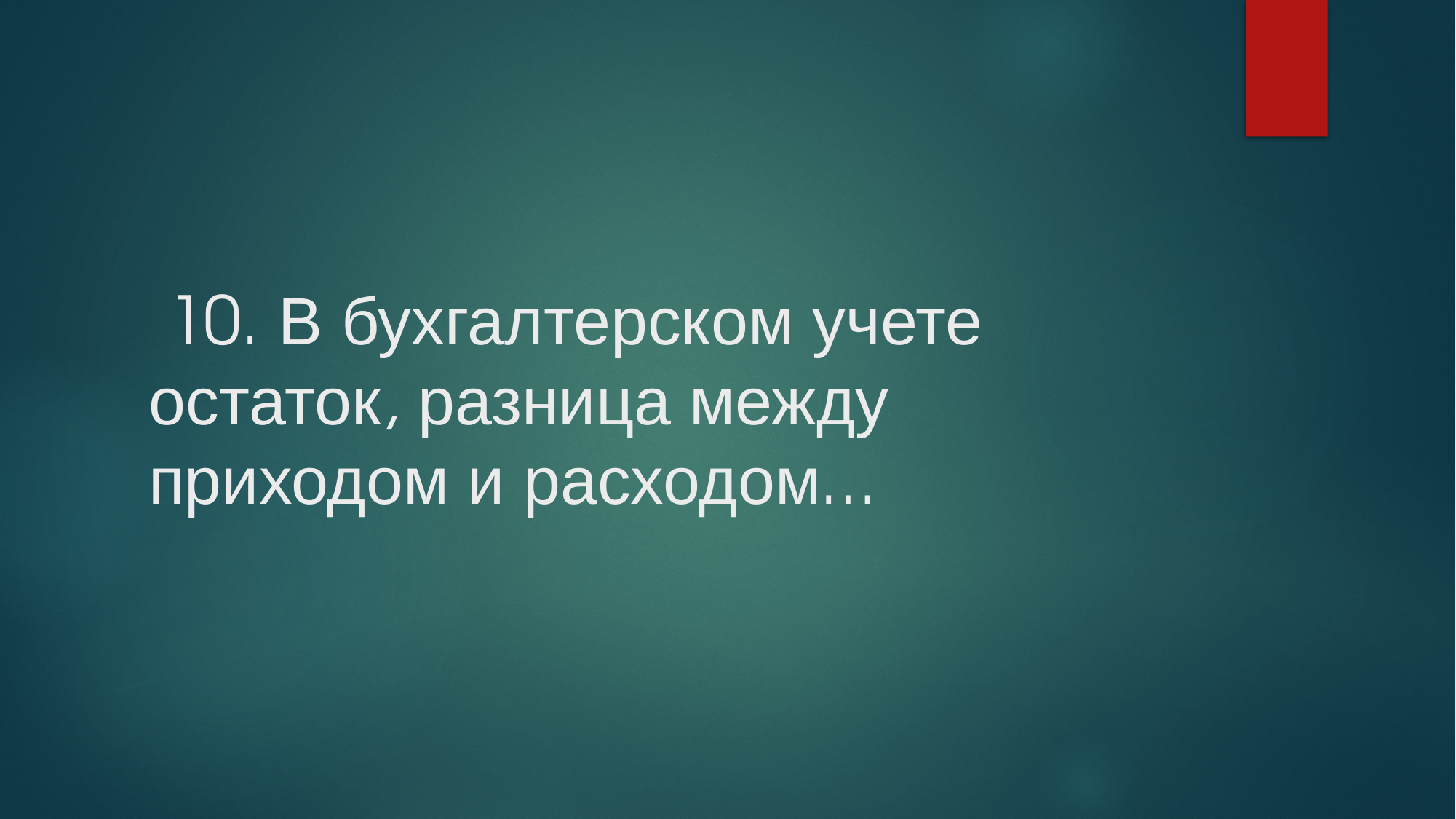

# 10. В бухгалтерском учете остаток, разница между приходом и расходом…